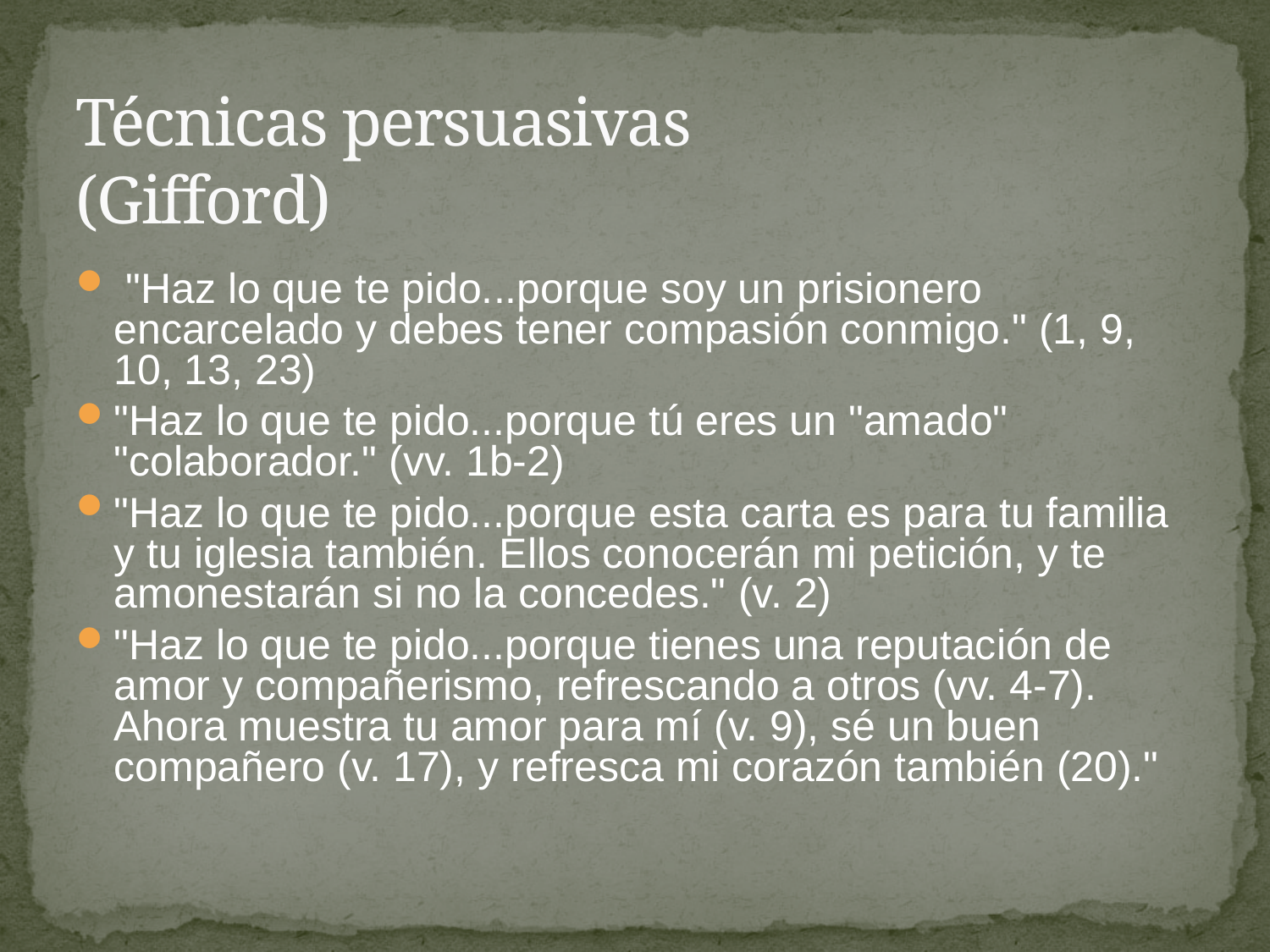

# Técnicas persuasivas (Gifford)
 "Haz lo que te pido...porque soy un prisionero encarcelado y debes tener compasión conmigo." (1, 9, 10, 13, 23)
"Haz lo que te pido...porque tú eres un "amado" "colaborador." (vv. 1b-2)
"Haz lo que te pido...porque esta carta es para tu familia y tu iglesia también. Ellos conocerán mi petición, y te amonestarán si no la concedes." (v. 2)
"Haz lo que te pido...porque tienes una reputación de amor y compañerismo, refrescando a otros (vv. 4-7). Ahora muestra tu amor para mí (v. 9), sé un buen compañero (v. 17), y refresca mi corazón también (20)."